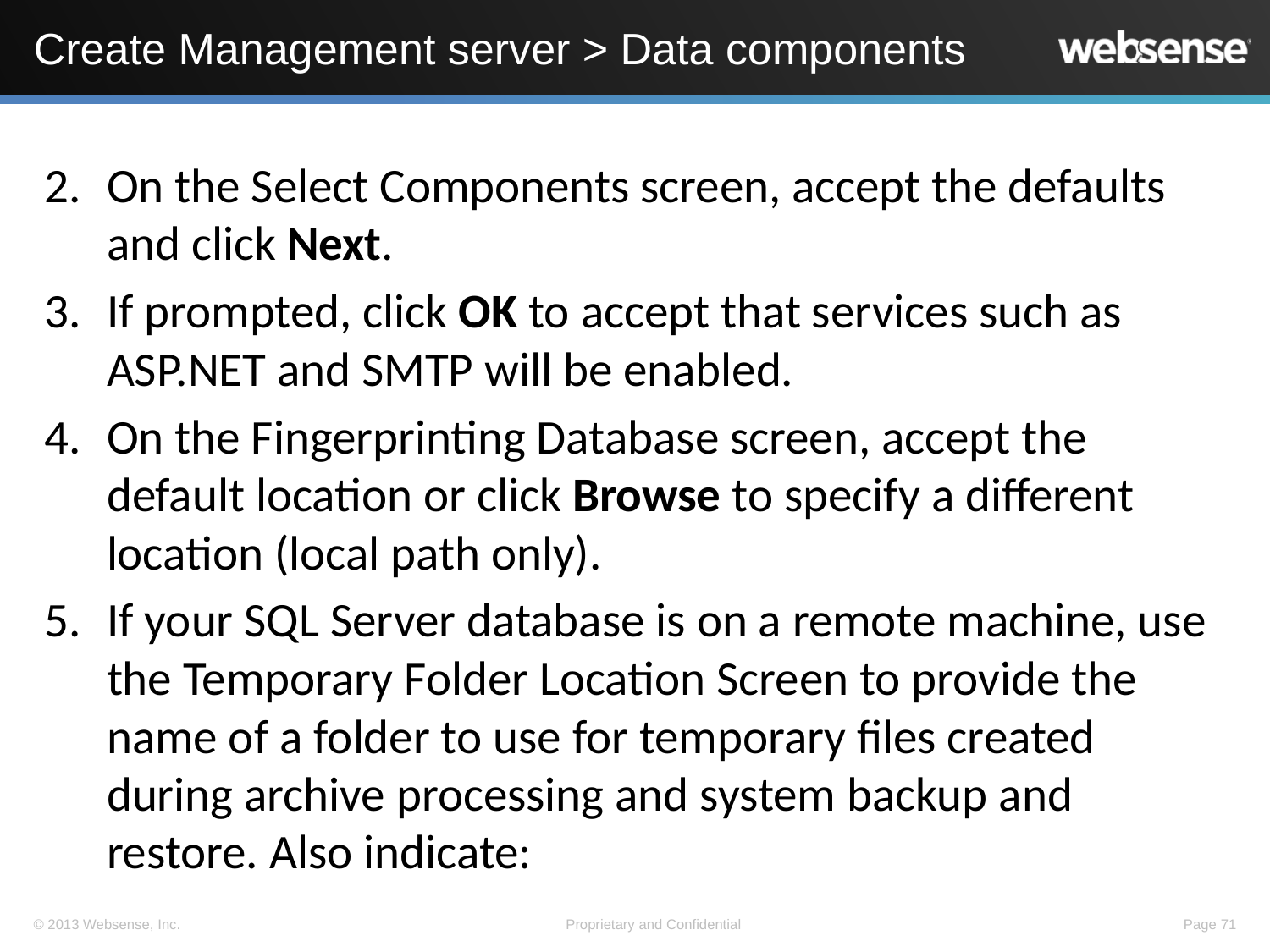

# Create Management server > Data components
On the Select Components screen, accept the defaults and click Next.
If prompted, click OK to accept that services such as ASP.NET and SMTP will be enabled.
On the Fingerprinting Database screen, accept the default location or click Browse to specify a different location (local path only).
If your SQL Server database is on a remote machine, use the Temporary Folder Location Screen to provide the name of a folder to use for temporary files created during archive processing and system backup and restore. Also indicate: